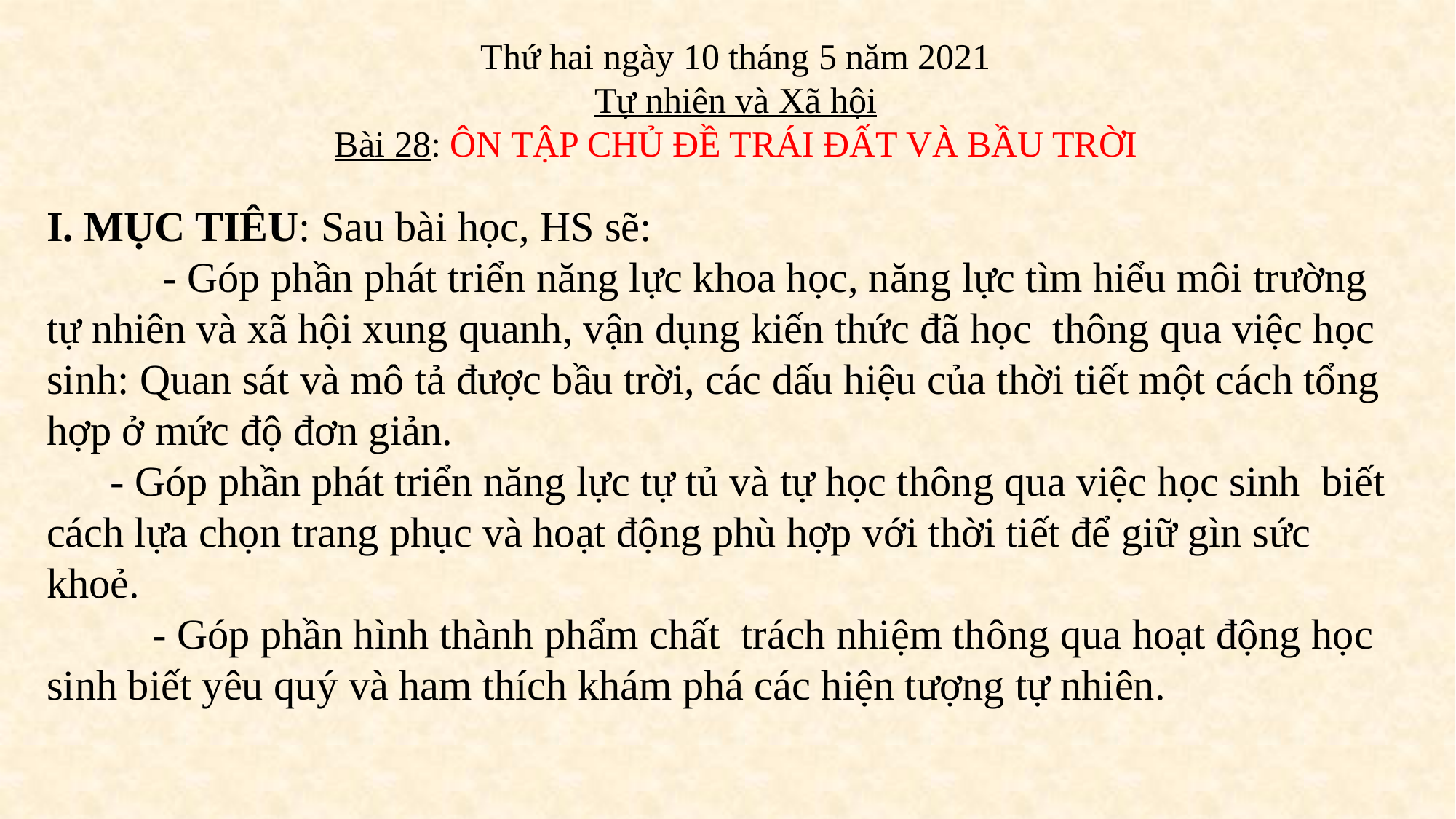

Thứ hai ngày 10 tháng 5 năm 2021
Tự nhiên và Xã hội
Bài 28: ÔN TẬP CHỦ ĐỀ TRÁI ĐẤT VÀ BẦU TRỜI
I. MỤC TIÊU: Sau bài học, HS sẽ:
           - Góp phần phát triển năng lực khoa học, năng lực tìm hiểu môi trường tự nhiên và xã hội xung quanh, vận dụng kiến thức đã học  thông qua việc học sinh: Quan sát và mô tả được bầu trời, các dấu hiệu của thời tiết một cách tổng hợp ở mức độ đơn giản.
      - Góp phần phát triển năng lực tự tủ và tự học thông qua việc học sinh  biết cách lựa chọn trang phục và hoạt động phù hợp với thời tiết để giữ gìn sức khoẻ.
          - Góp phần hình thành phẩm chất  trách nhiệm thông qua hoạt động học  sinh biết yêu quý và ham thích khám phá các hiện tượng tự nhiên.